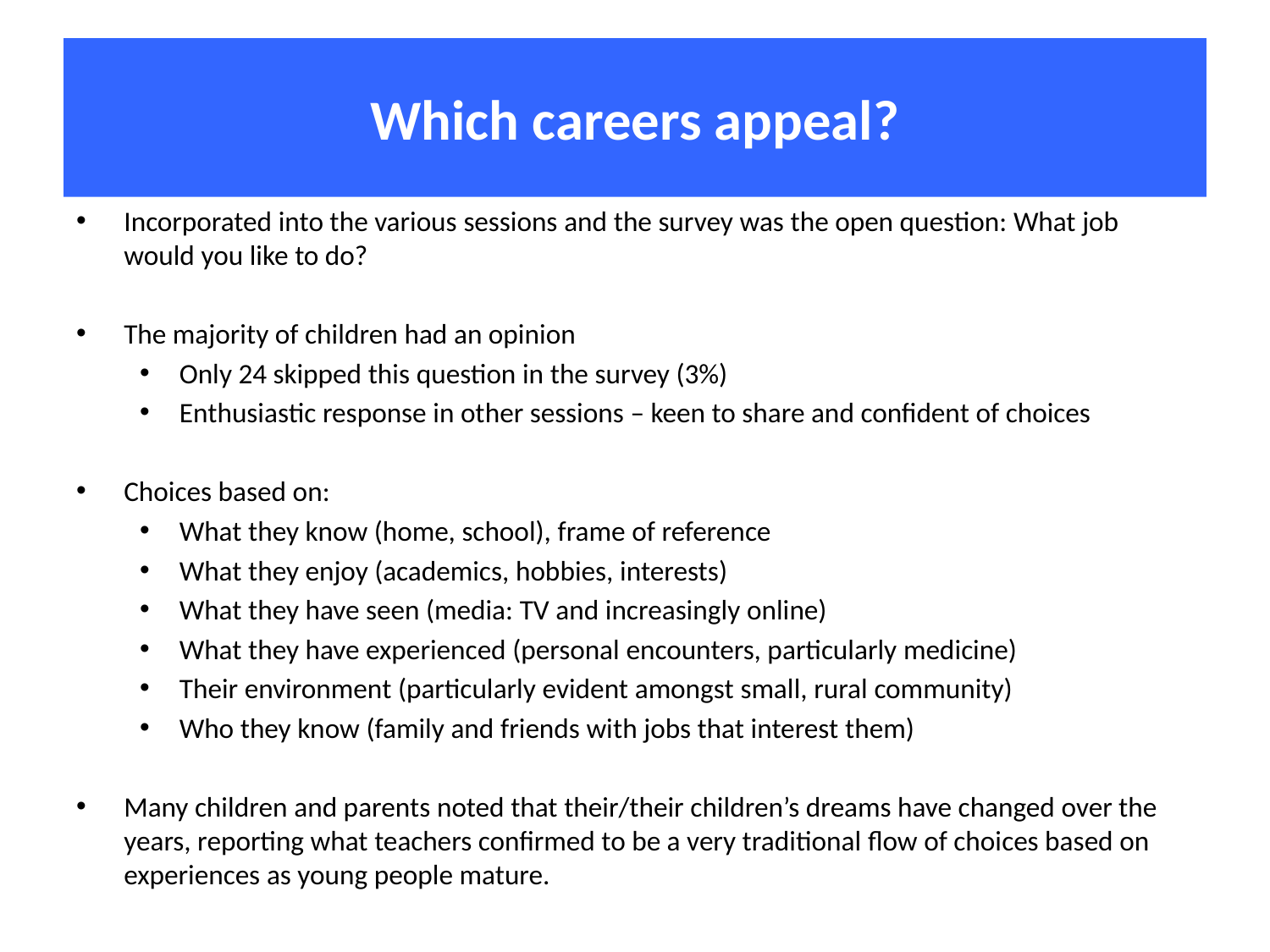

# Which careers appeal?
Incorporated into the various sessions and the survey was the open question: What job would you like to do?

The majority of children had an opinion
Only 24 skipped this question in the survey (3%)
Enthusiastic response in other sessions – keen to share and confident of choices

Choices based on:
What they know (home, school), frame of reference
What they enjoy (academics, hobbies, interests)
What they have seen (media: TV and increasingly online)
What they have experienced (personal encounters, particularly medicine)
Their environment (particularly evident amongst small, rural community)
Who they know (family and friends with jobs that interest them)

Many children and parents noted that their/their children’s dreams have changed over the years, reporting what teachers confirmed to be a very traditional flow of choices based on experiences as young people mature.